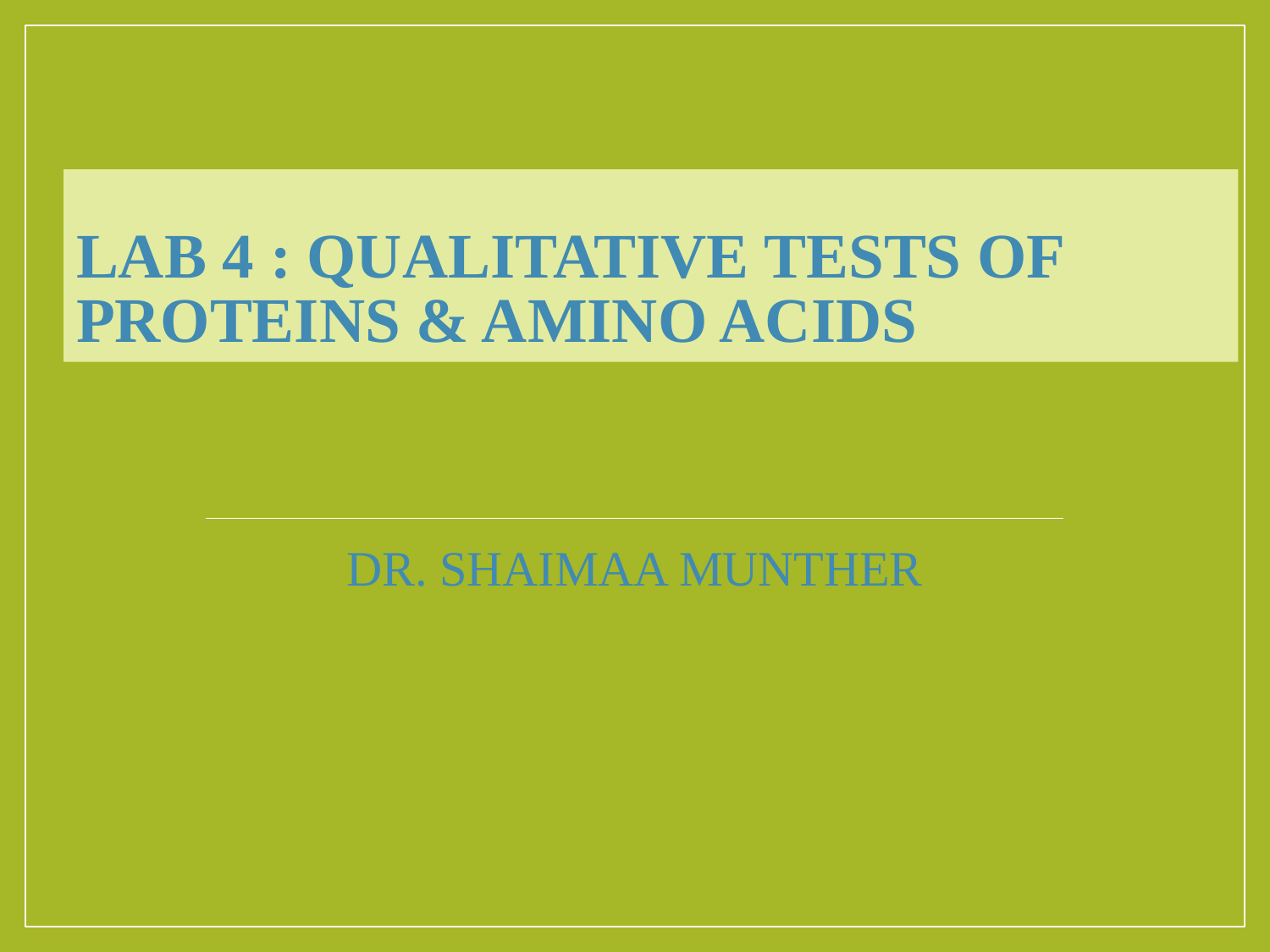

# LAB 4 : Qualitative tests of PROTEINS & AMINO ACIDS
DR. SHAIMAA MUNTHER